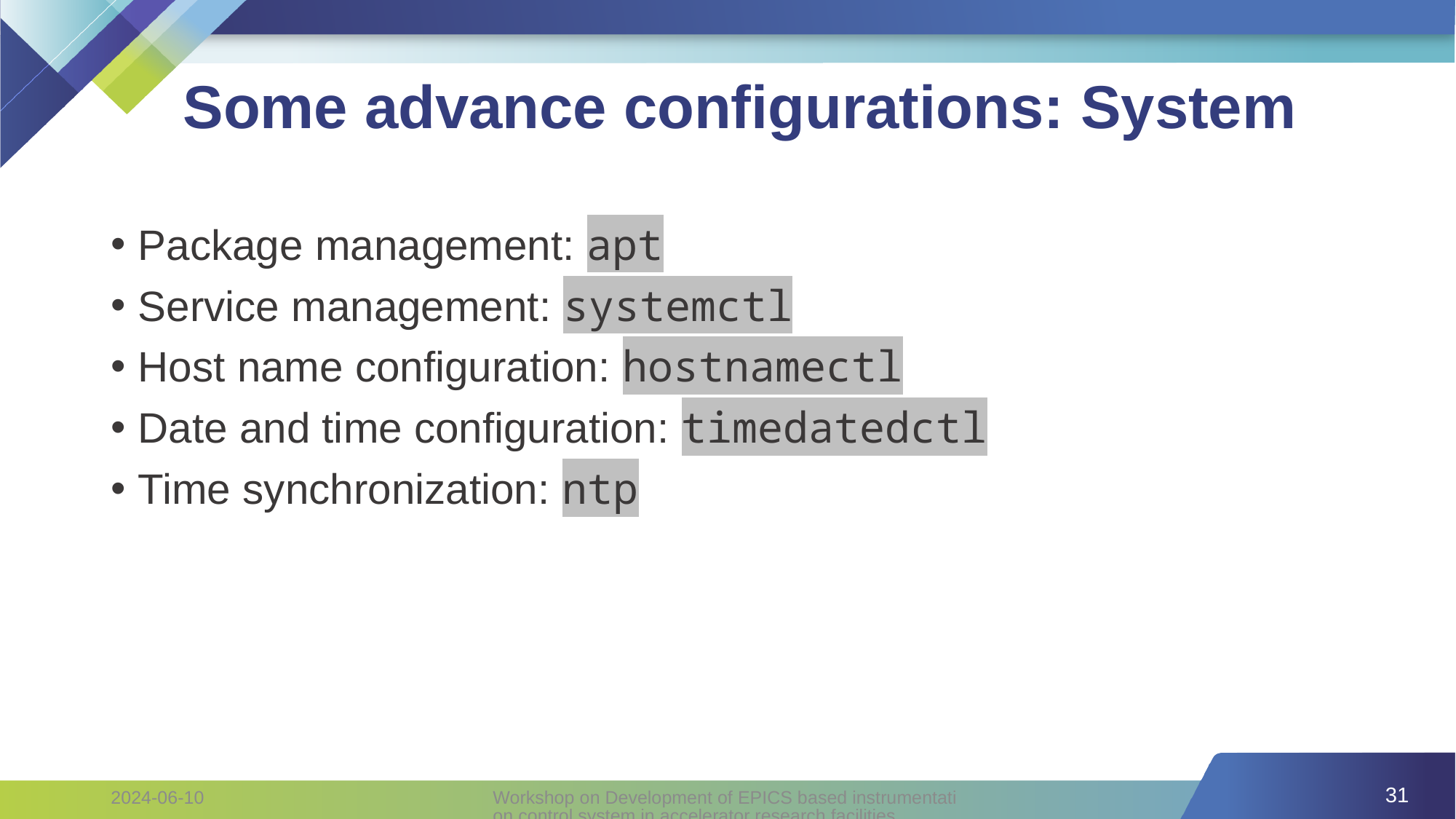

# Some advance configurations: System
Package management: apt
Service management: systemctl
Host name configuration: hostnamectl
Date and time configuration: timedatedctl
Time synchronization: ntp

31
Workshop on Development of EPICS based instrumentation control system in accelerator research facilities
2024-06-10